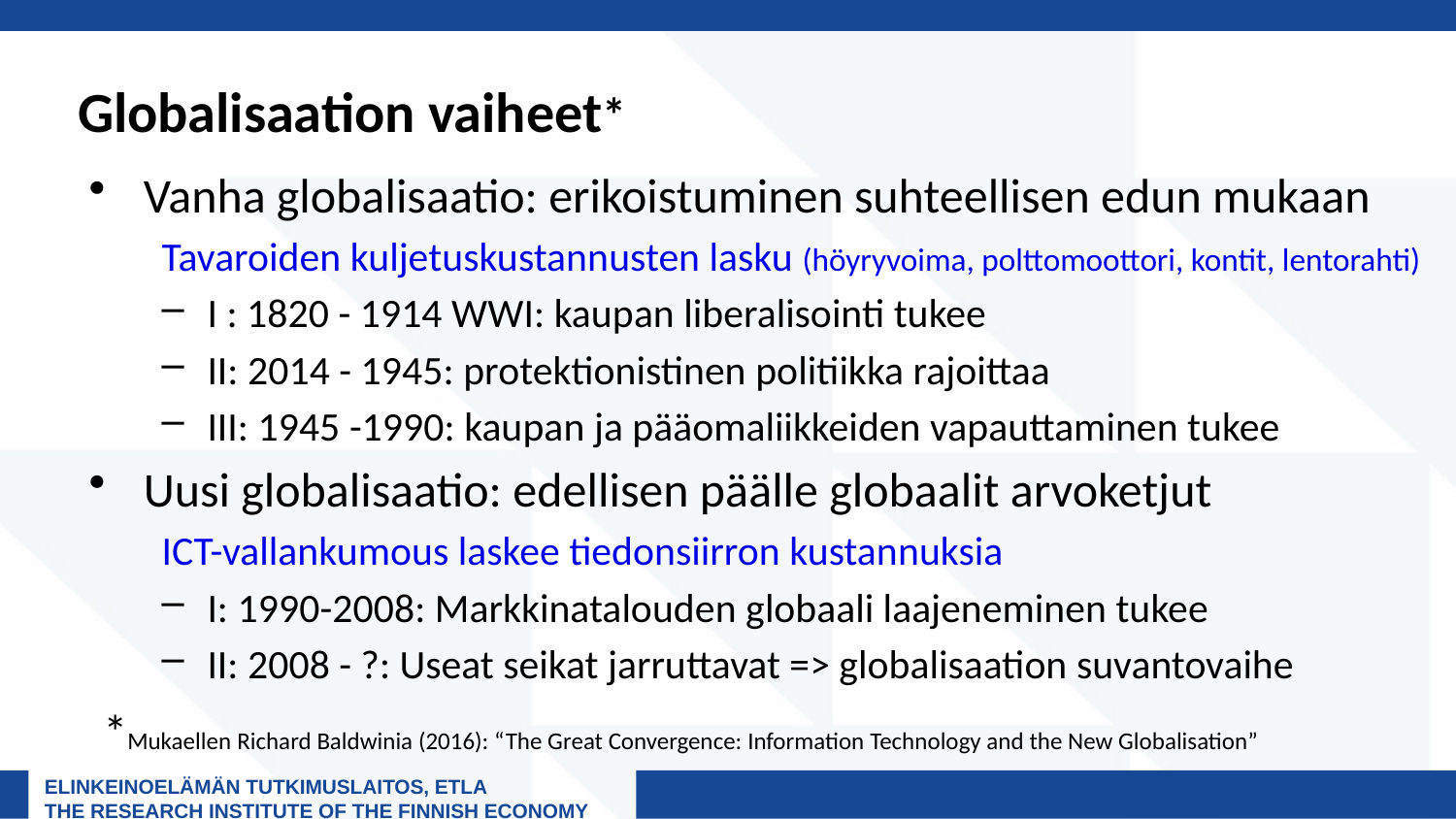

# Globalisaation vaiheet*
Vanha globalisaatio: erikoistuminen suhteellisen edun mukaan
Tavaroiden kuljetuskustannusten lasku (höyryvoima, polttomoottori, kontit, lentorahti)
I : 1820 - 1914 WWI: kaupan liberalisointi tukee
II: 2014 - 1945: protektionistinen politiikka rajoittaa
III: 1945 -1990: kaupan ja pääomaliikkeiden vapauttaminen tukee
Uusi globalisaatio: edellisen päälle globaalit arvoketjut
ICT-vallankumous laskee tiedonsiirron kustannuksia
I: 1990-2008: Markkinatalouden globaali laajeneminen tukee
II: 2008 - ?: Useat seikat jarruttavat => globalisaation suvantovaihe
*Mukaellen Richard Baldwinia (2016): “The Great Convergence: Information Technology and the New Globalisation”